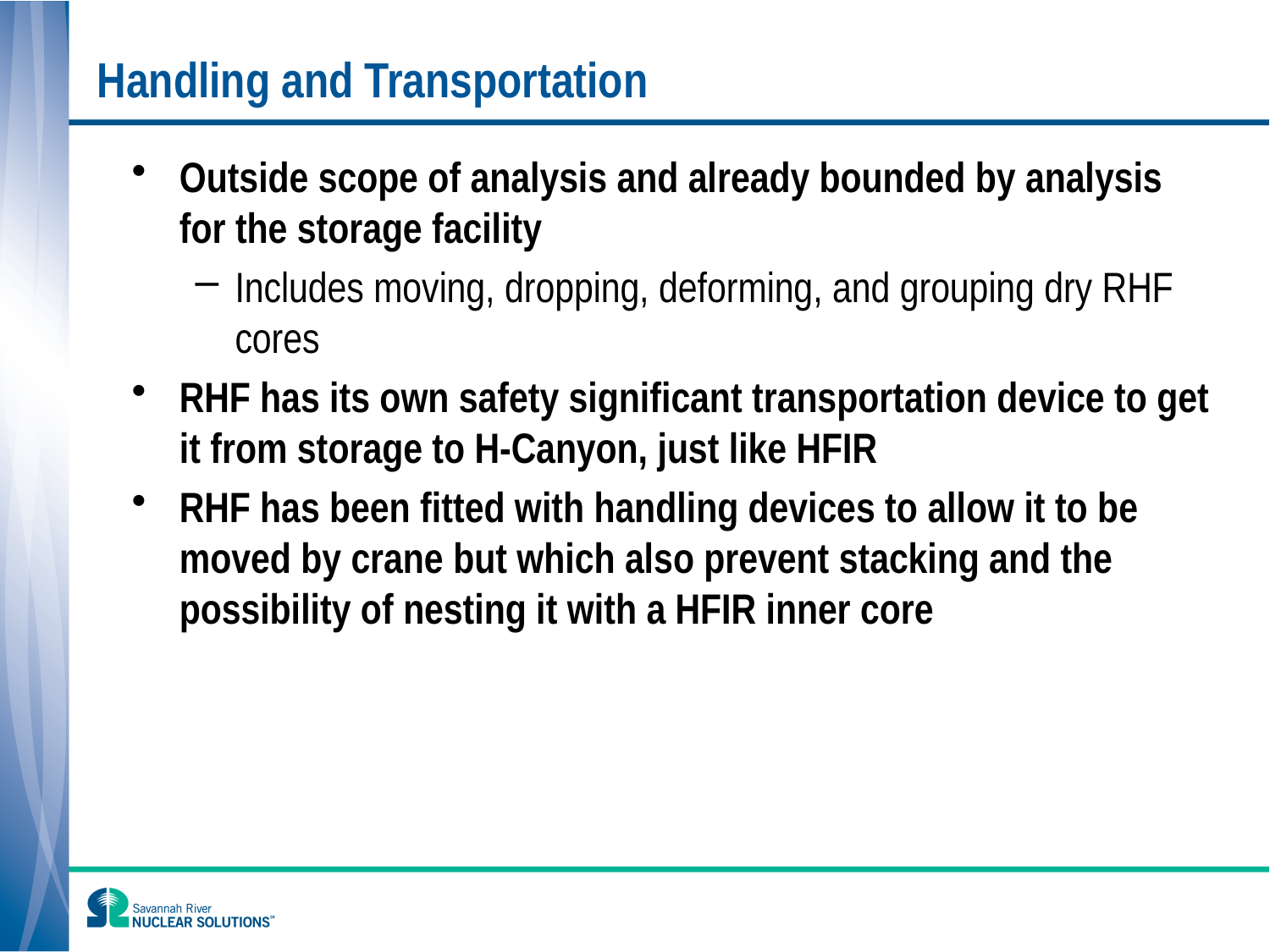

# Handling and Transportation
Outside scope of analysis and already bounded by analysis for the storage facility
Includes moving, dropping, deforming, and grouping dry RHF cores
RHF has its own safety significant transportation device to get it from storage to H-Canyon, just like HFIR
RHF has been fitted with handling devices to allow it to be moved by crane but which also prevent stacking and the possibility of nesting it with a HFIR inner core